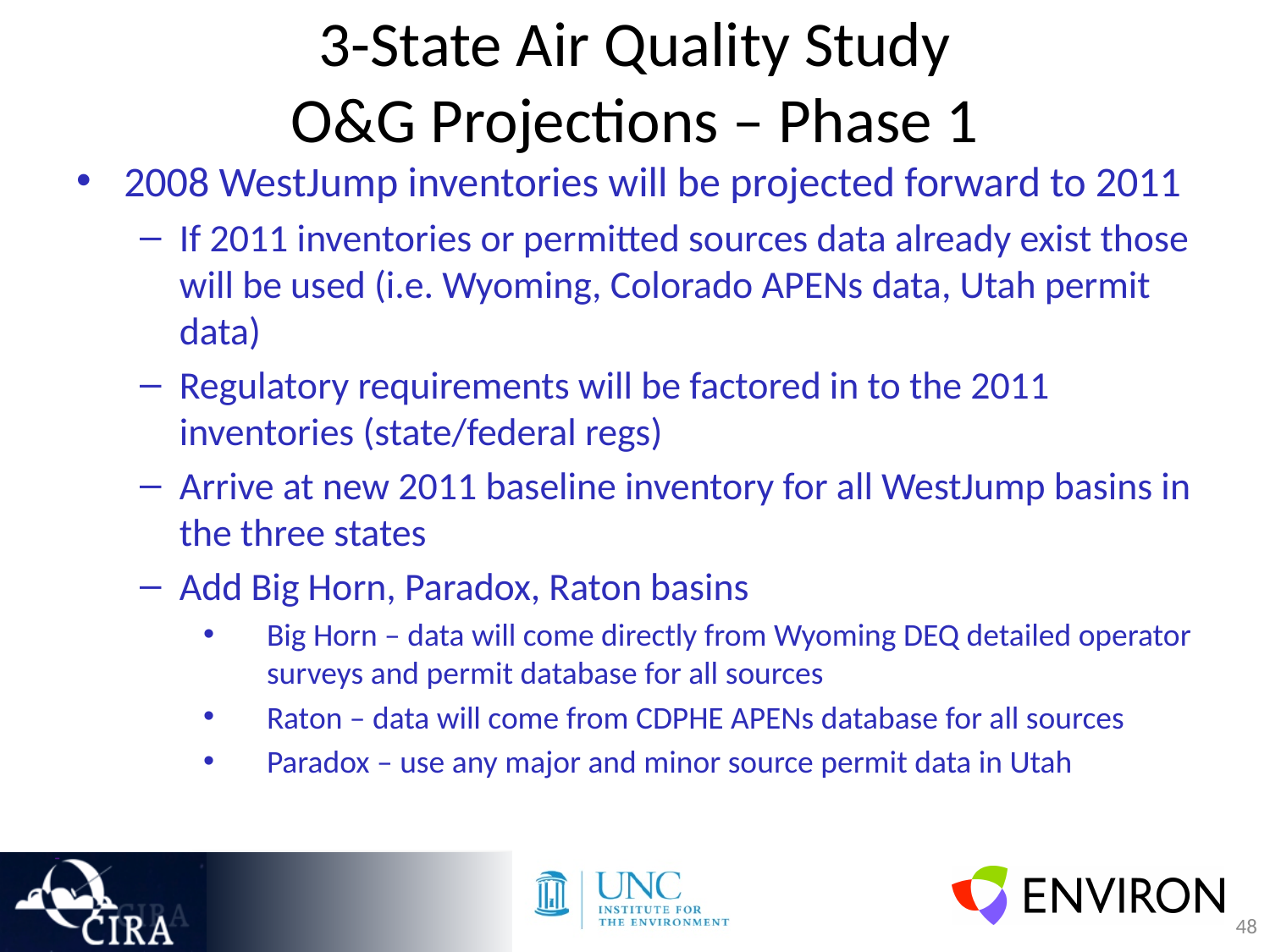

# 3-State Air Quality Study O&G Projections – Phase 1
2008 WestJump inventories will be projected forward to 2011
If 2011 inventories or permitted sources data already exist those will be used (i.e. Wyoming, Colorado APENs data, Utah permit data)
Regulatory requirements will be factored in to the 2011 inventories (state/federal regs)
Arrive at new 2011 baseline inventory for all WestJump basins in the three states
Add Big Horn, Paradox, Raton basins
Big Horn – data will come directly from Wyoming DEQ detailed operator surveys and permit database for all sources
Raton – data will come from CDPHE APENs database for all sources
Paradox – use any major and minor source permit data in Utah